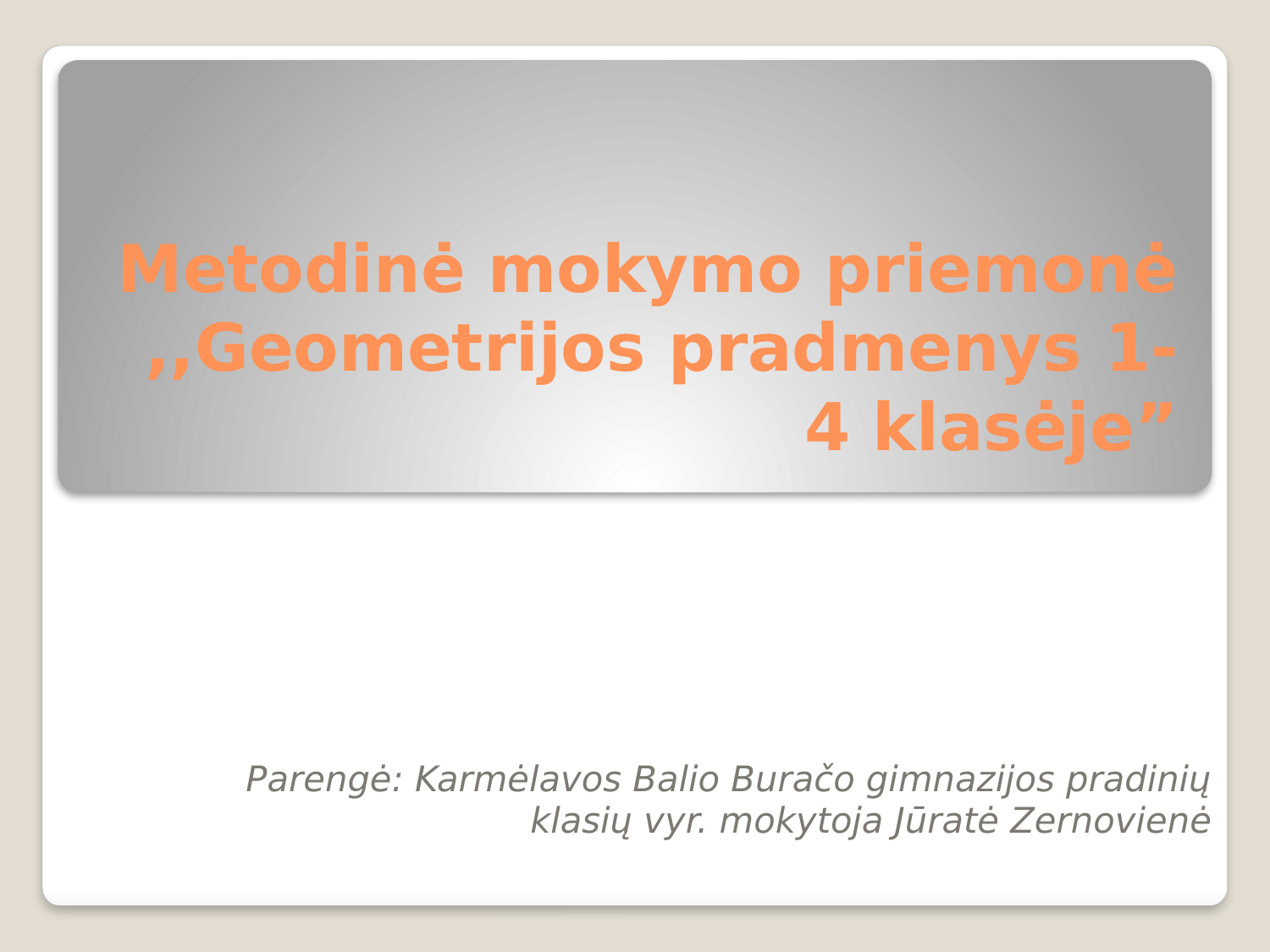

# Metodinė mokymo priemonė ,,Geometrijos pradmenys 1-4 klasėje”
Parengė: Karmėlavos Balio Buračo gimnazijos pradinių klasių vyr. mokytoja Jūratė Zernovienė